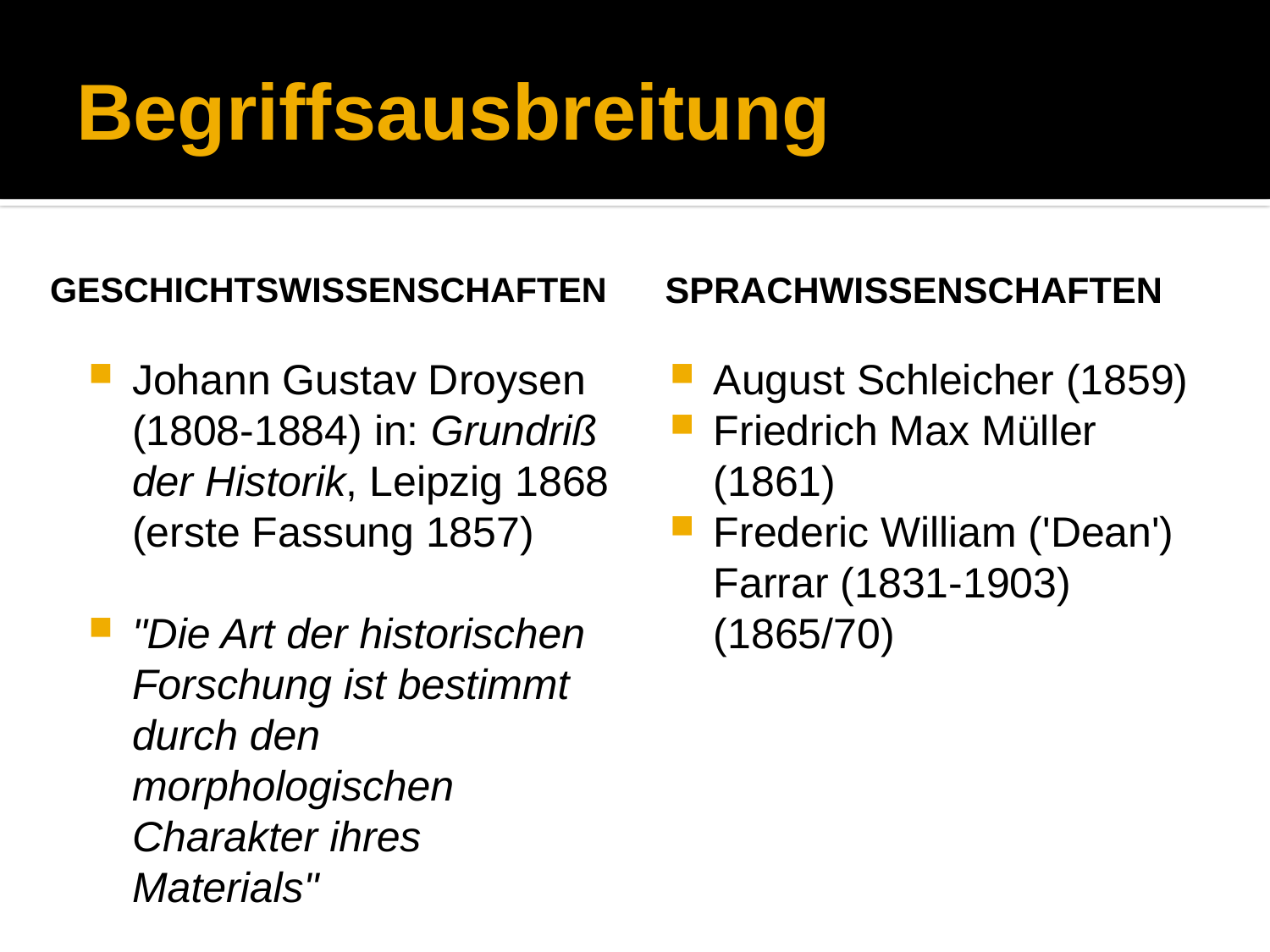

# Begriffsausbreitung
Geschichtswissenschaften
Sprachwissenschaften
Johann Gustav Droysen (1808-1884) in: Grundriß der Historik, Leipzig 1868 (erste Fassung 1857)

"Die Art der historischen Forschung ist bestimmt durch den morphologischen Charakter ihres Materials"

August Schleicher (1859)
Friedrich Max Müller (1861)
Frederic William ('Dean') Farrar (1831-1903) (1865/70)